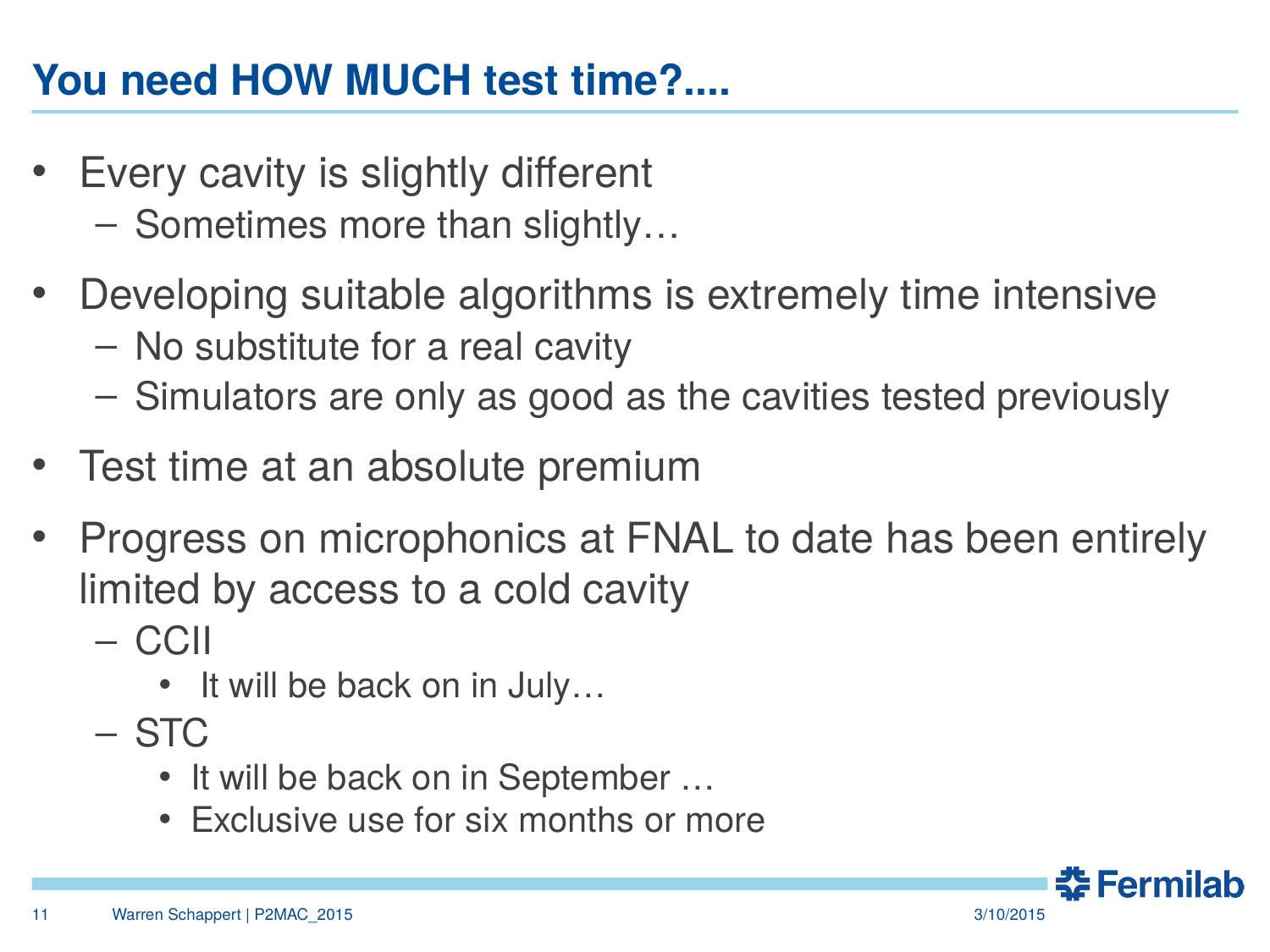

# You need HOW MUCH test time?....
Every cavity is slightly different
Sometimes more than slightly…
Developing suitable algorithms is extremely time intensive
No substitute for a real cavity
Simulators are only as good as the cavities tested previously
Test time at an absolute premium
Progress on microphonics at FNAL to date has been entirely limited by access to a cold cavity
CCII
 It will be back on in July…
STC
It will be back on in September …
Exclusive use for six months or more
11
Warren Schappert | P2MAC_2015
3/10/2015